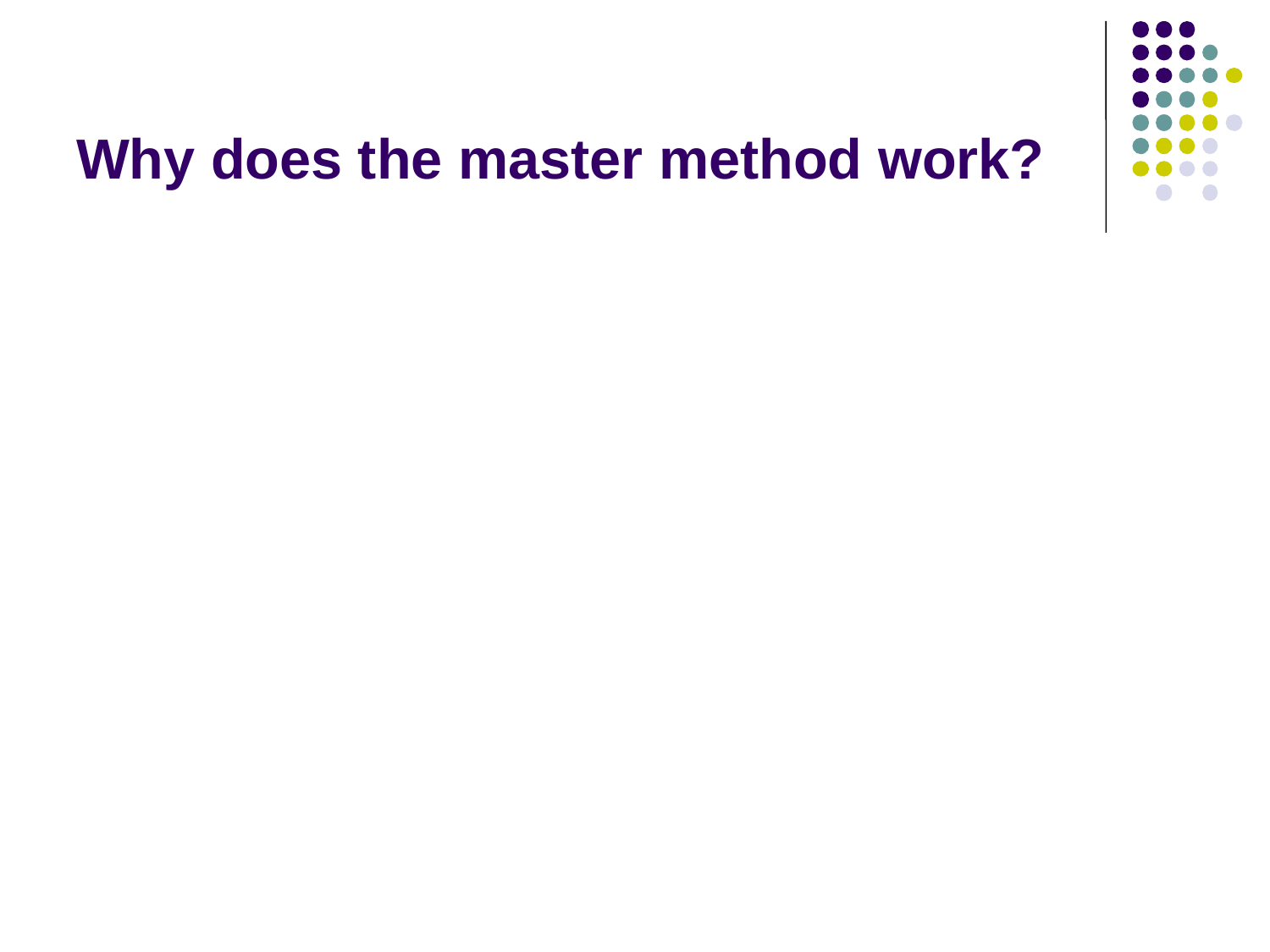

# Why does the master method work?